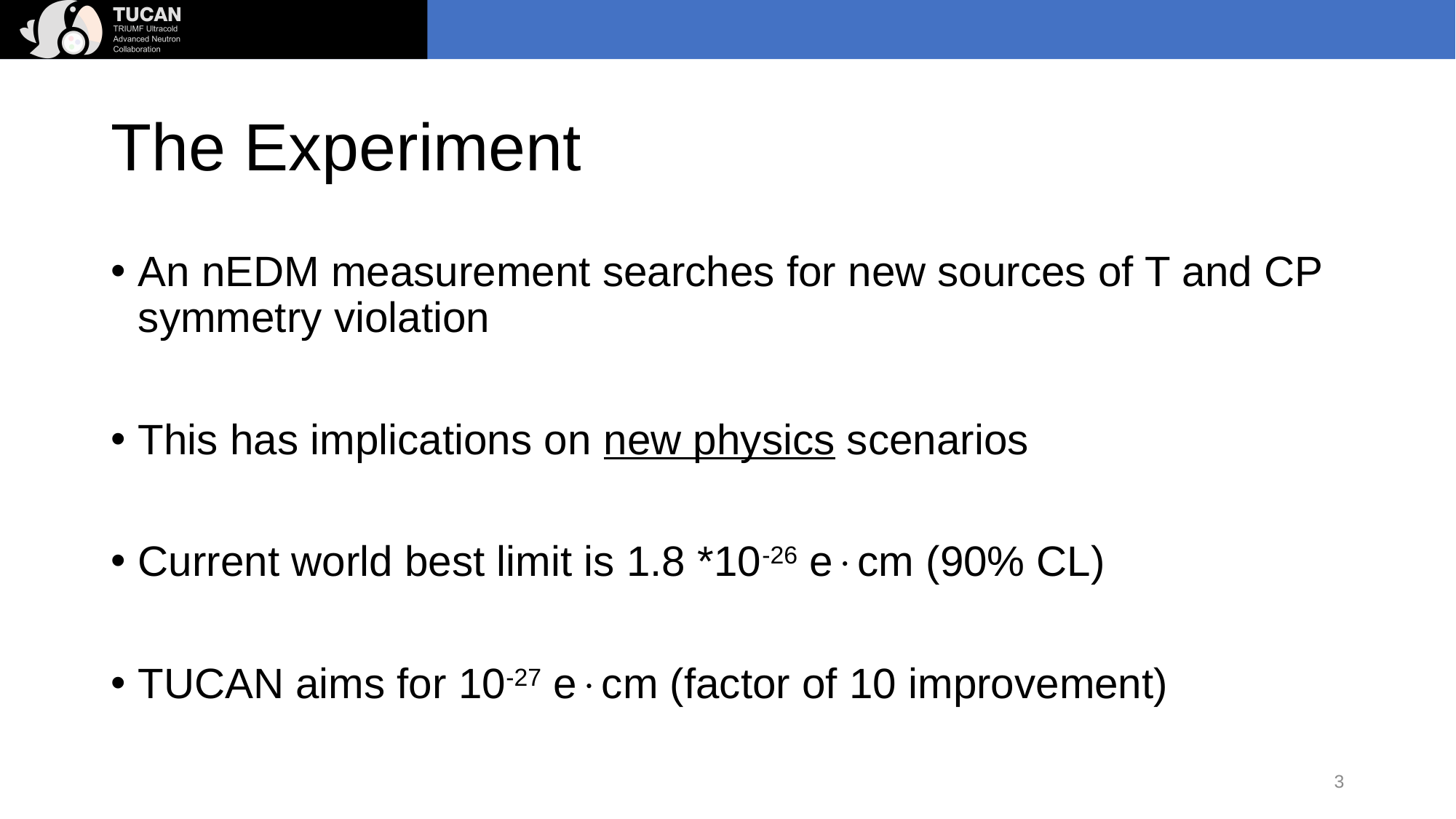

# The Experiment
An nEDM measurement searches for new sources of T and CP symmetry violation

This has implications on new physics scenarios

Current world best limit is 1.8 *10-26 e⋅cm (90% CL)

TUCAN aims for 10-27 e⋅cm (factor of 10 improvement)
3